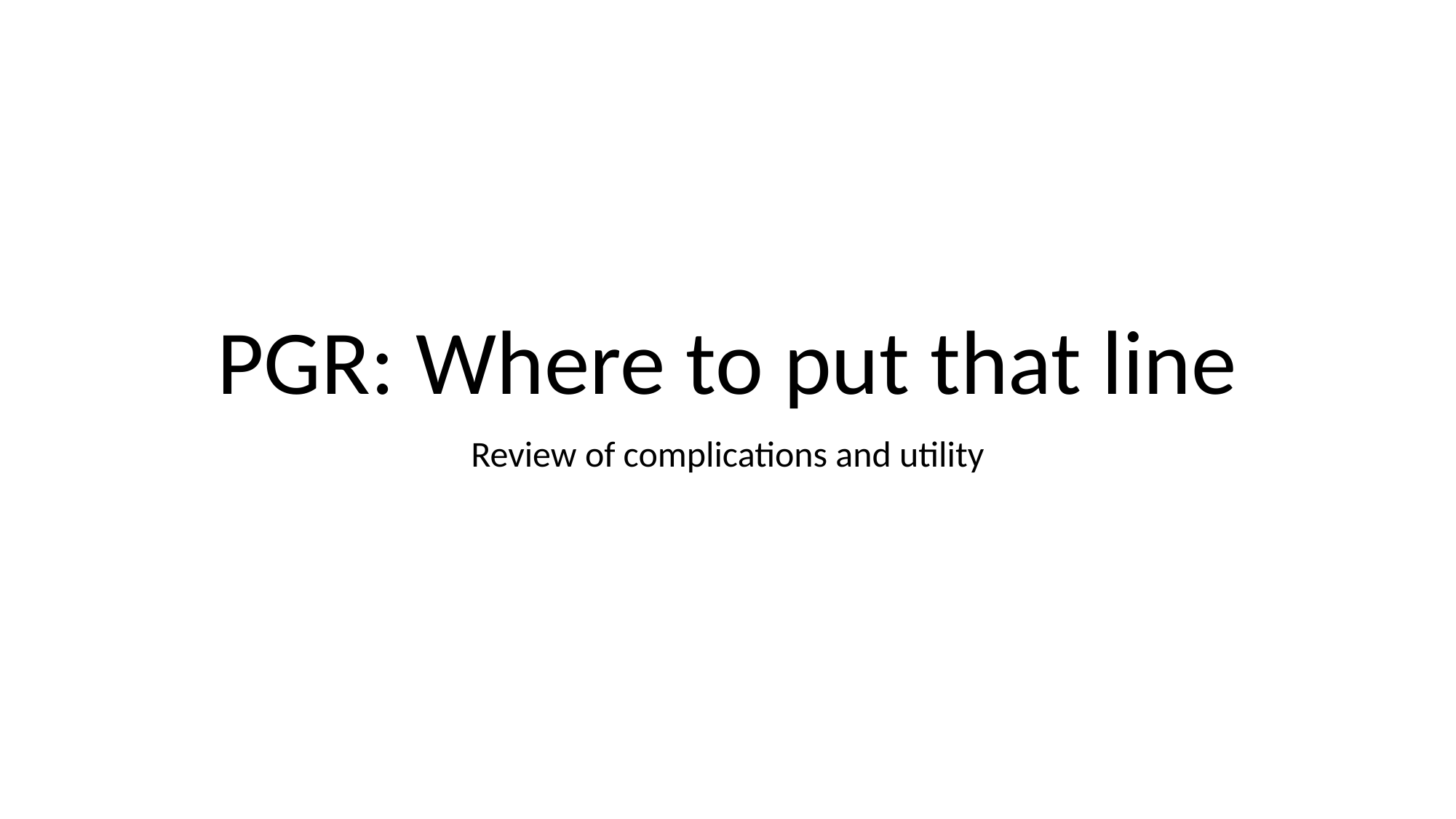

# PGR: Where to put that line
Review of complications and utility